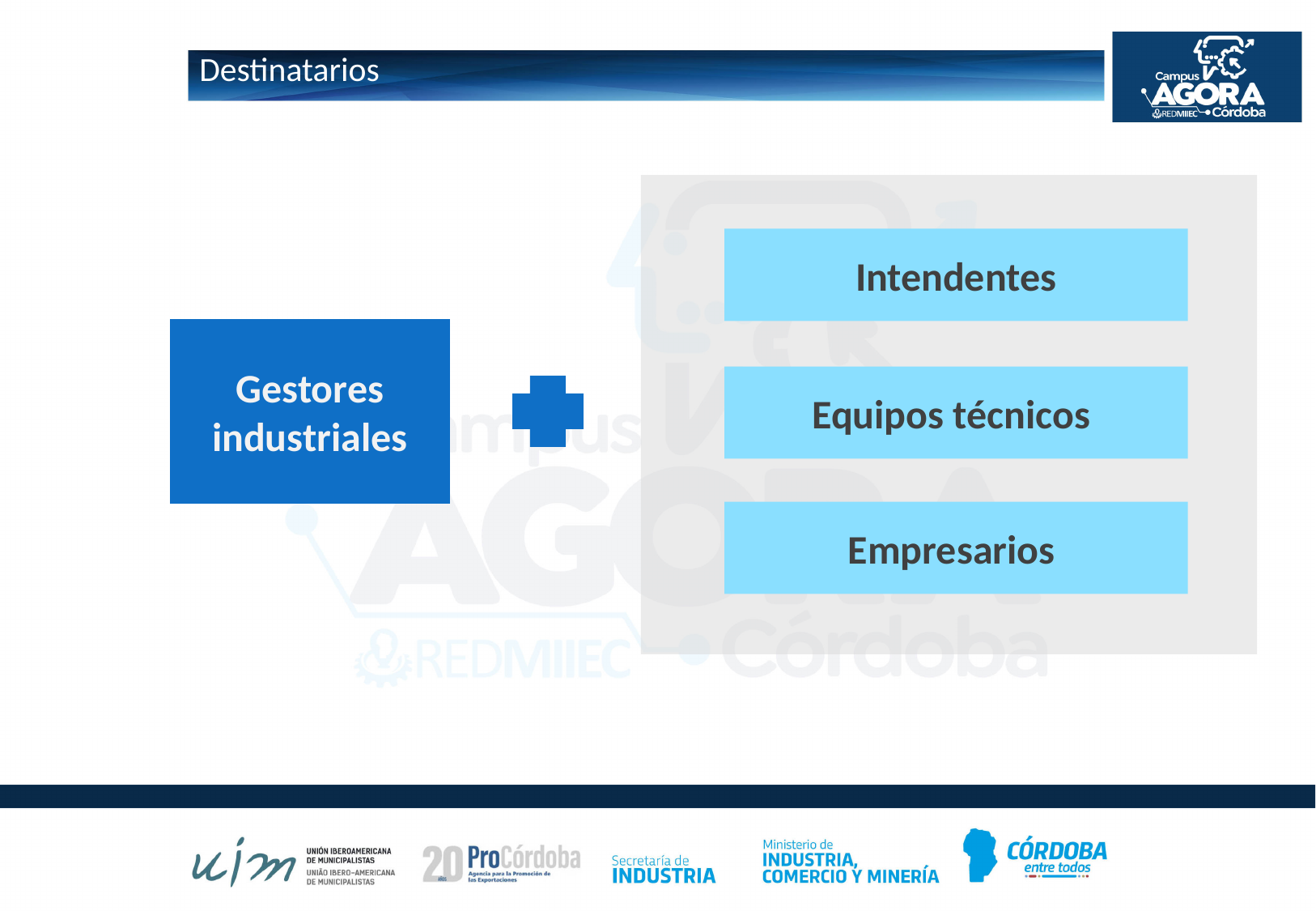

# Destinatarios

Intendentes
Equipos técnicos
Empresarios
Gestores industriales